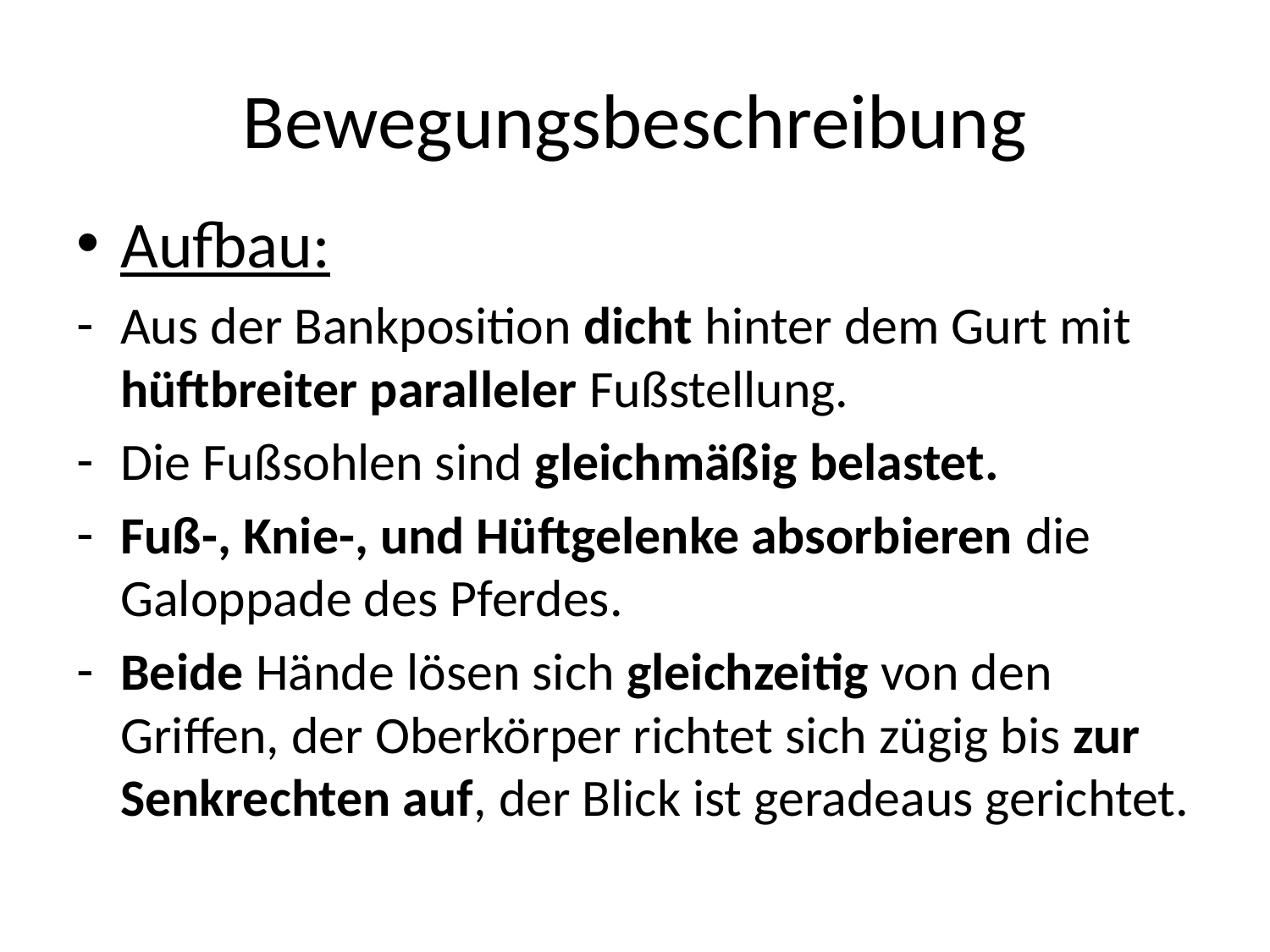

# Bewegungsbeschreibung
Aufbau:
Aus der Bankposition dicht hinter dem Gurt mit hüftbreiter paralleler Fußstellung.
Die Fußsohlen sind gleichmäßig belastet.
Fuß-, Knie-, und Hüftgelenke absorbieren die Galoppade des Pferdes.
Beide Hände lösen sich gleichzeitig von den Griffen, der Oberkörper richtet sich zügig bis zur Senkrechten auf, der Blick ist geradeaus gerichtet.